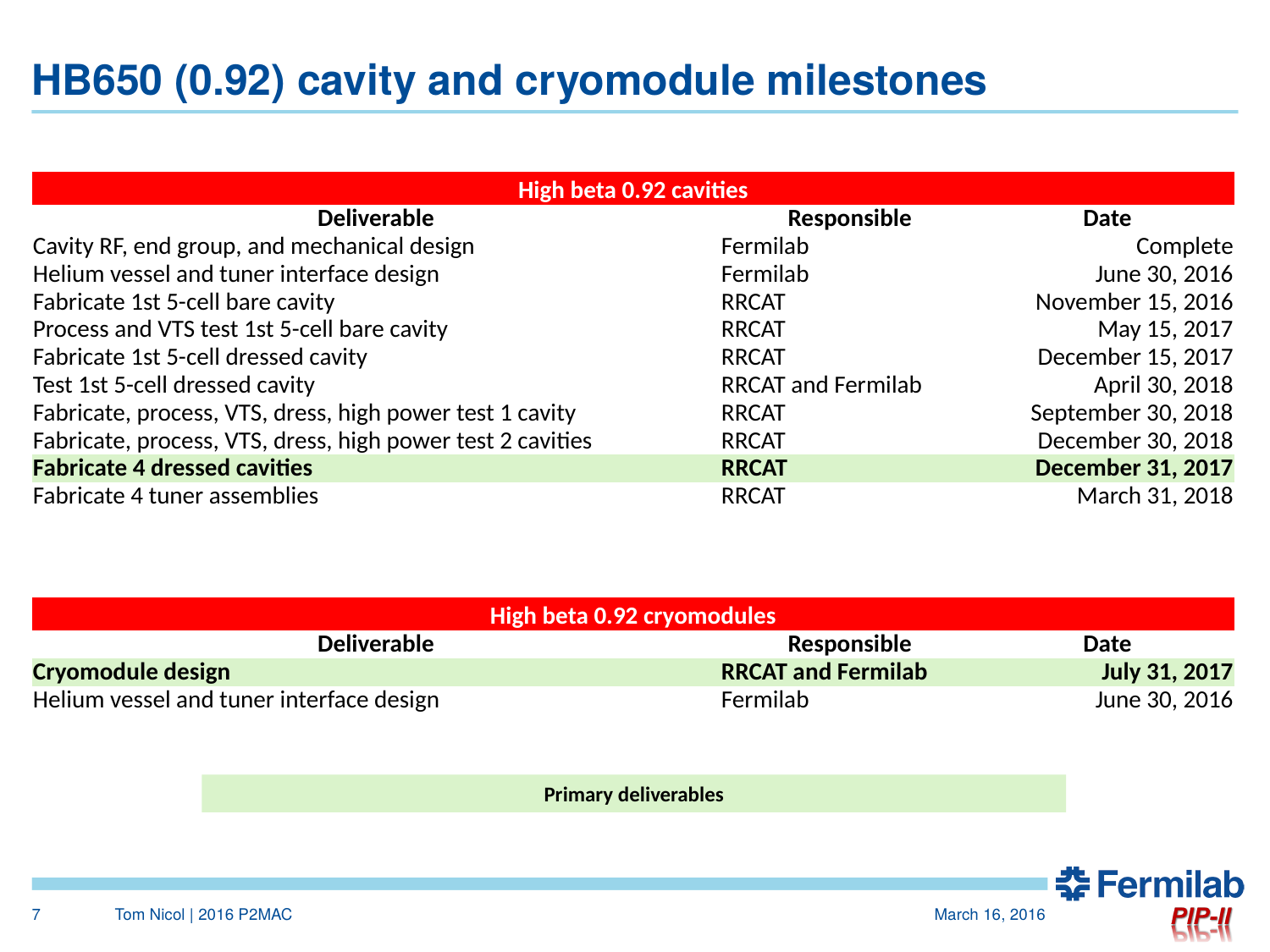

# HB650 (0.92) cavity and cryomodule milestones
| High beta 0.92 cavities |  |  |
| --- | --- | --- |
| Deliverable | Responsible | Date |
| Cavity RF, end group, and mechanical design | Fermilab | Complete |
| Helium vessel and tuner interface design | Fermilab | June 30, 2016 |
| Fabricate 1st 5-cell bare cavity | RRCAT | November 15, 2016 |
| Process and VTS test 1st 5-cell bare cavity | RRCAT | May 15, 2017 |
| Fabricate 1st 5-cell dressed cavity | RRCAT | December 15, 2017 |
| Test 1st 5-cell dressed cavity | RRCAT and Fermilab | April 30, 2018 |
| Fabricate, process, VTS, dress, high power test 1 cavity | RRCAT | September 30, 2018 |
| Fabricate, process, VTS, dress, high power test 2 cavities | RRCAT | December 30, 2018 |
| Fabricate 4 dressed cavities | RRCAT | December 31, 2017 |
| Fabricate 4 tuner assemblies | RRCAT | March 31, 2018 |
| High beta 0.92 cryomodules |  |  |
| --- | --- | --- |
| Deliverable | Responsible | Date |
| Cryomodule design | RRCAT and Fermilab | July 31, 2017 |
| Helium vessel and tuner interface design | Fermilab | June 30, 2016 |
Primary deliverables
7
Tom Nicol | 2016 P2MAC
March 16, 2016